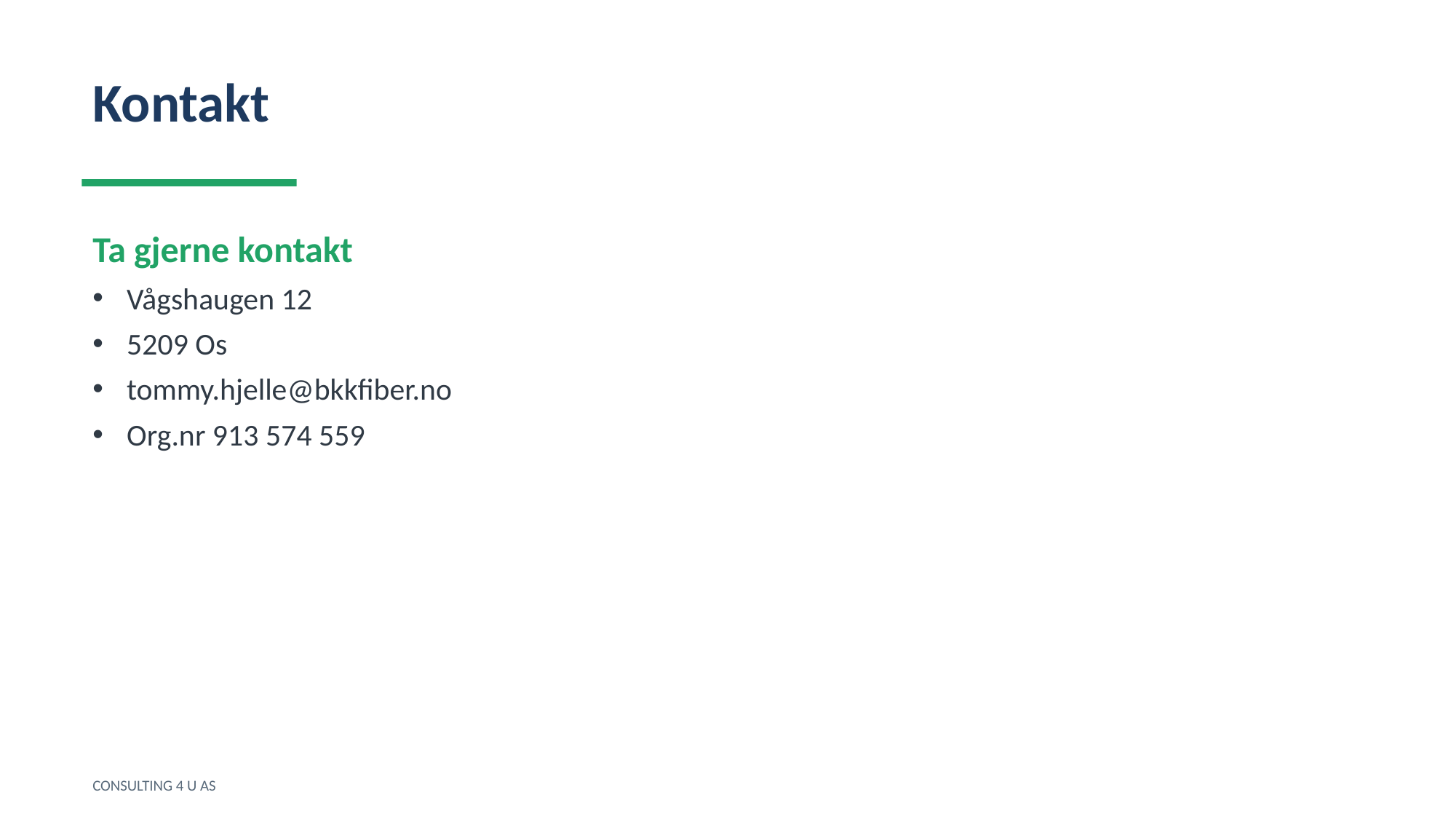

Kontakt

Ta gjerne kontakt
Vågshaugen 12
5209 Os
tommy.hjelle@bkkfiber.no
Org.nr 913 574 559
CONSULTING 4 U AS